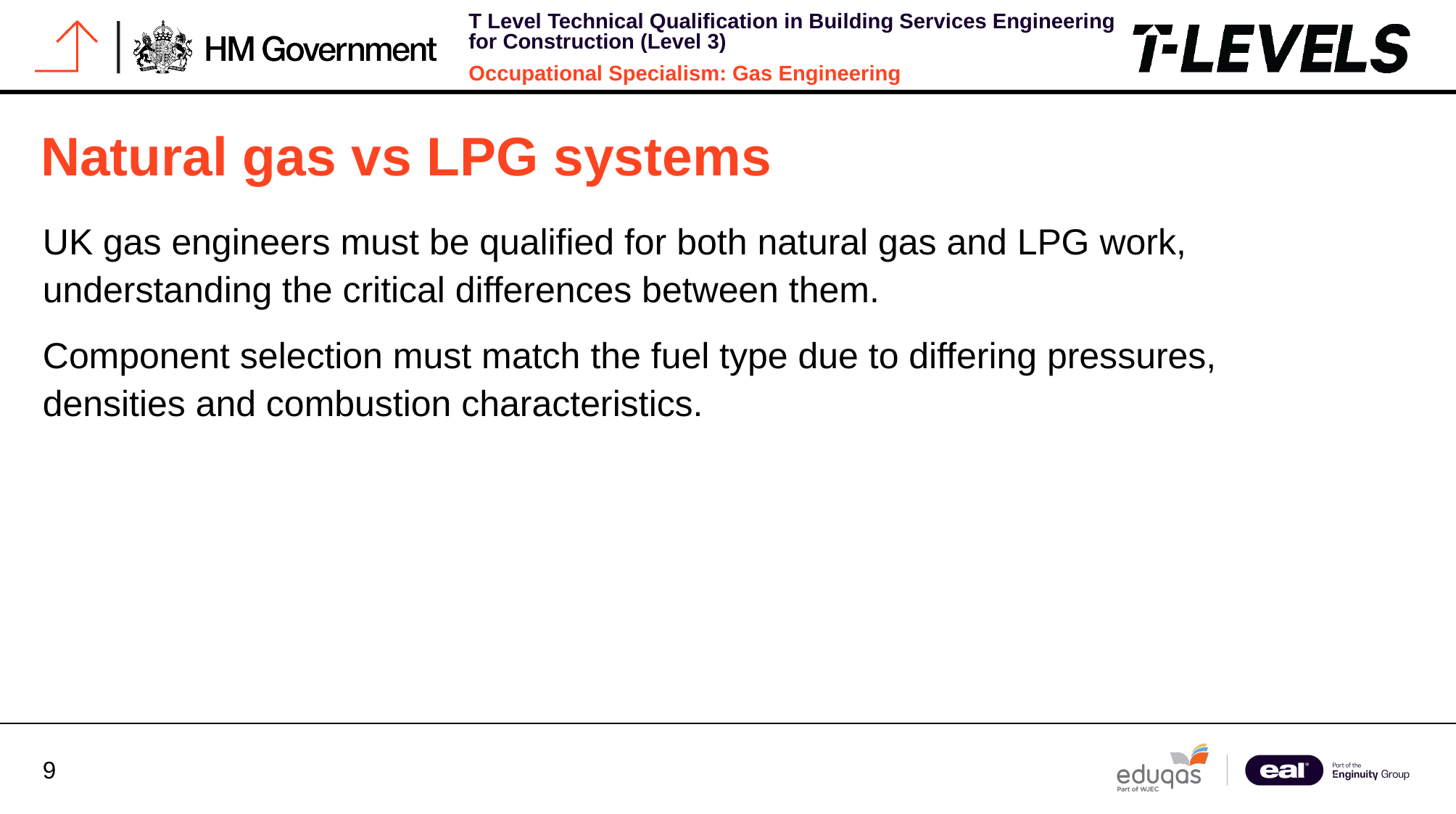

# Natural gas vs LPG systems
UK gas engineers must be qualified for both natural gas and LPG work, understanding the critical differences between them.
Component selection must match the fuel type due to differing pressures, densities and combustion characteristics.